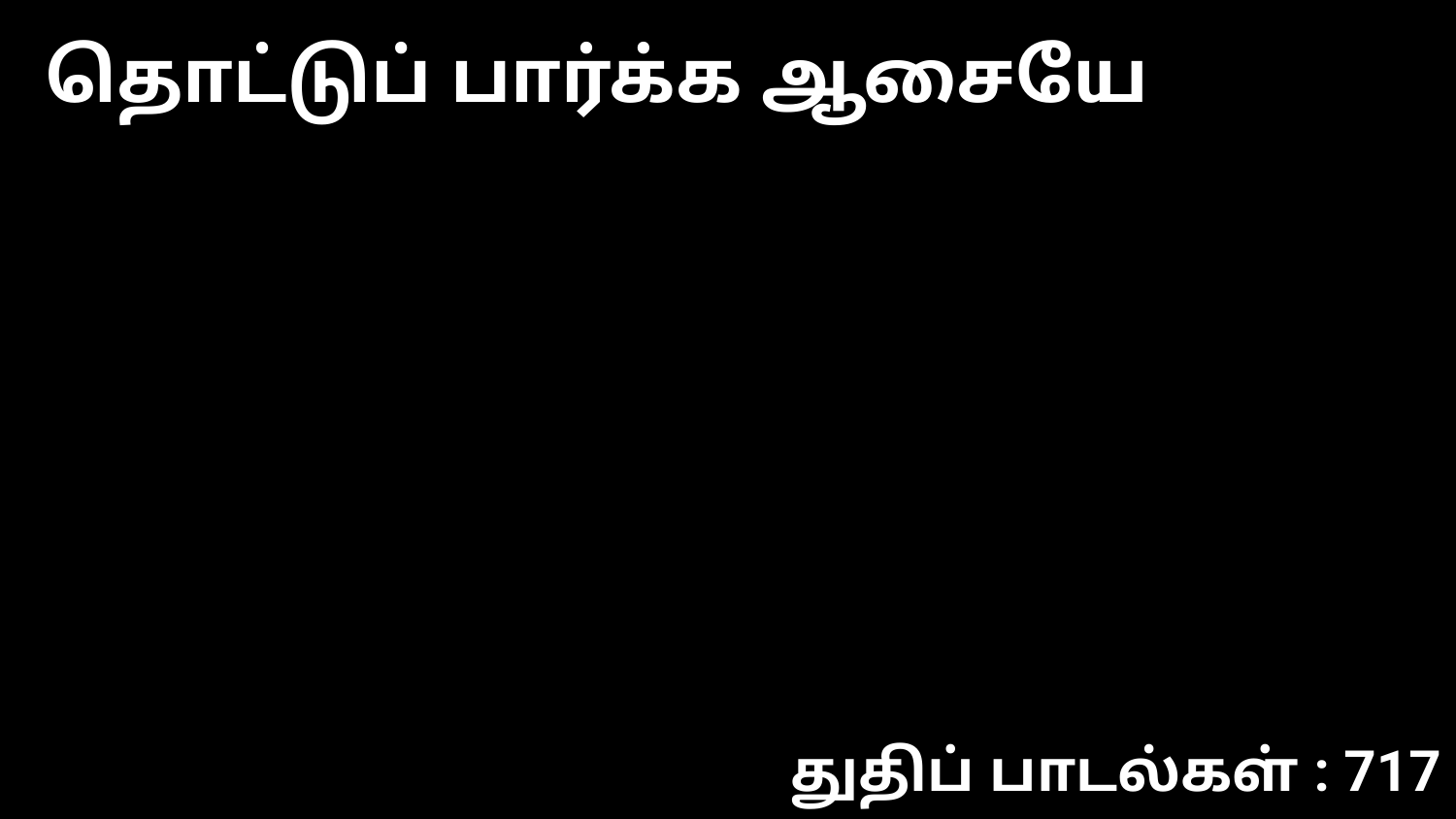

தொட்டுப் பார்க்க ஆசையே
துதிப் பாடல்கள் : 717